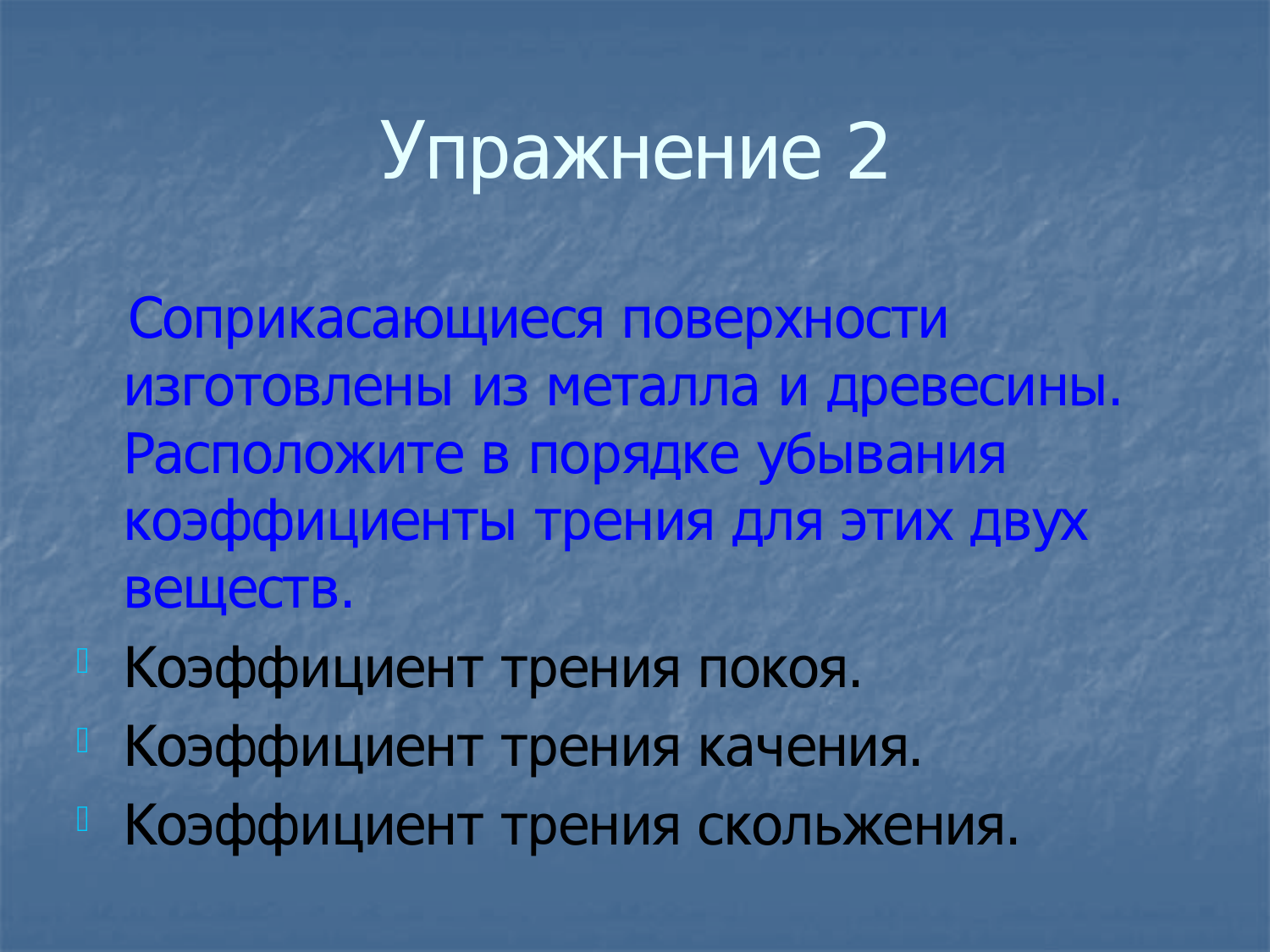

# Упражнение 2
   Соприкасающиеся поверхности изготовлены из металла и древесины. Расположите в порядке убывания коэффициенты трения для этих двух веществ.
Коэффициент трения покоя.
Коэффициент трения качения.
Коэффициент трения скольжения.